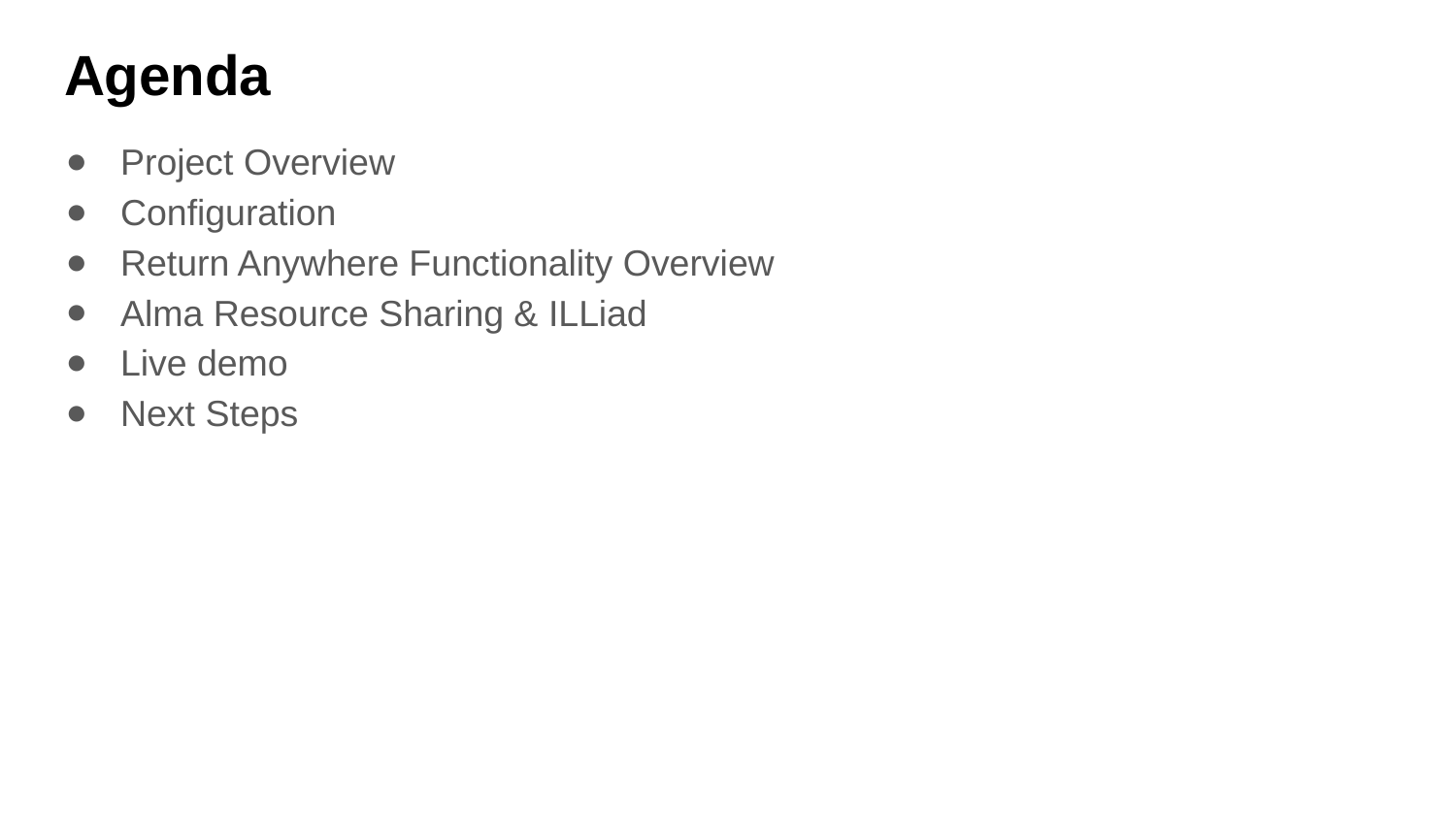

# Agenda
Project Overview
Configuration
Return Anywhere Functionality Overview
Alma Resource Sharing & ILLiad
Live demo
Next Steps